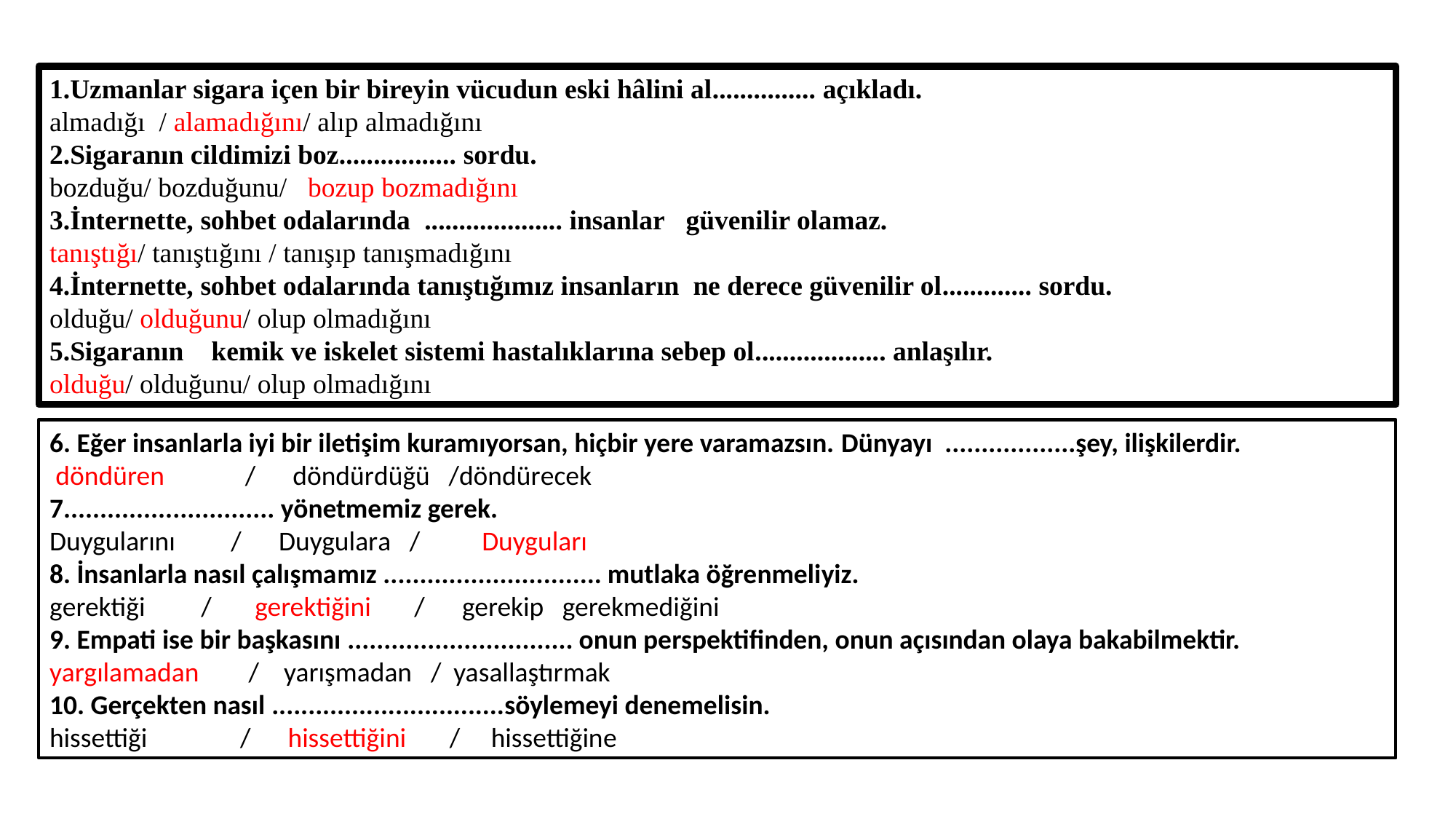

1.Uzmanlar sigara içen bir bireyin vücudun eski hâlini al............... açıkladı.
almadığı  / alamadığını/ alıp almadığını
2.Sigaranın cildimizi boz................. sordu.
bozduğu/ bozduğunu/   bozup bozmadığını
3.İnternette, sohbet odalarında  .................... insanlar   güvenilir olamaz.
tanıştığı/ tanıştığını / tanışıp tanışmadığını
4.İnternette, sohbet odalarında tanıştığımız insanların  ne derece güvenilir ol............. sordu.
olduğu/ olduğunu/ olup olmadığını
5.Sigaranın    kemik ve iskelet sistemi hastalıklarına sebep ol................... anlaşılır.
olduğu/ olduğunu/ olup olmadığını
6. Eğer insanlarla iyi bir iletişim kuramıyorsan, hiçbir yere varamazsın. Dünyayı  ..................şey, ilişkilerdir.
 döndüren             /      döndürdüğü   /döndürecek
7............................. yönetmemiz gerek.
Duygularını         /      Duygulara   /          Duyguları
8. İnsanlarla nasıl çalışmamız .............................. mutlaka öğrenmeliyiz.
gerektiği         /       gerektiğini       /      gerekip   gerekmediğini
9. Empati ise bir başkasını ............................... onun perspektifinden, onun açısından olaya bakabilmektir.
yargılamadan        /    yarışmadan   /  yasallaştırmak
10. Gerçekten nasıl ................................söylemeyi denemelisin.
hissettiği               /      hissettiğini       /     hissettiğine